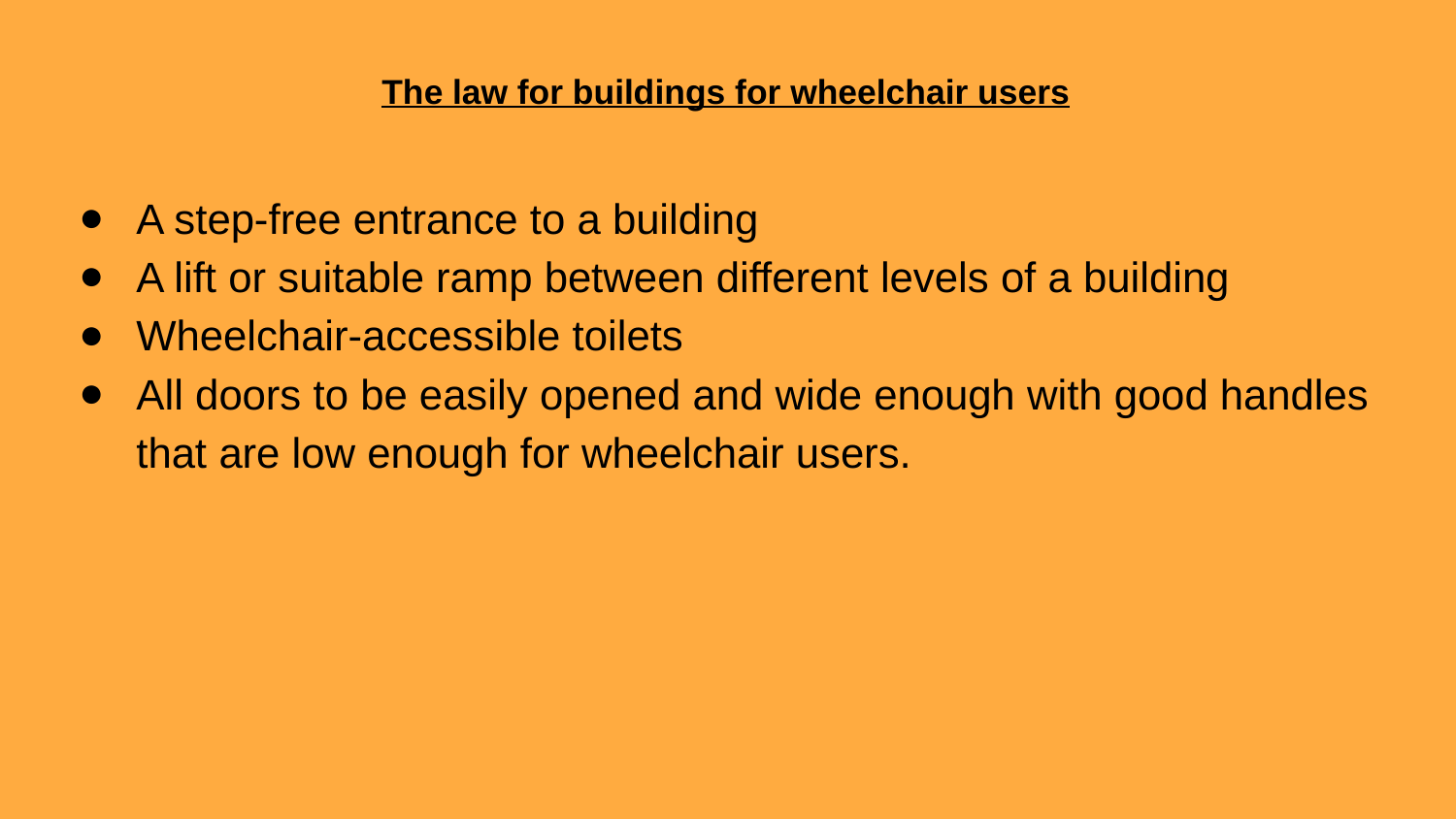

The law for buildings for wheelchair users
A step-free entrance to a building
A lift or suitable ramp between different levels of a building
Wheelchair-accessible toilets
All doors to be easily opened and wide enough with good handles that are low enough for wheelchair users.